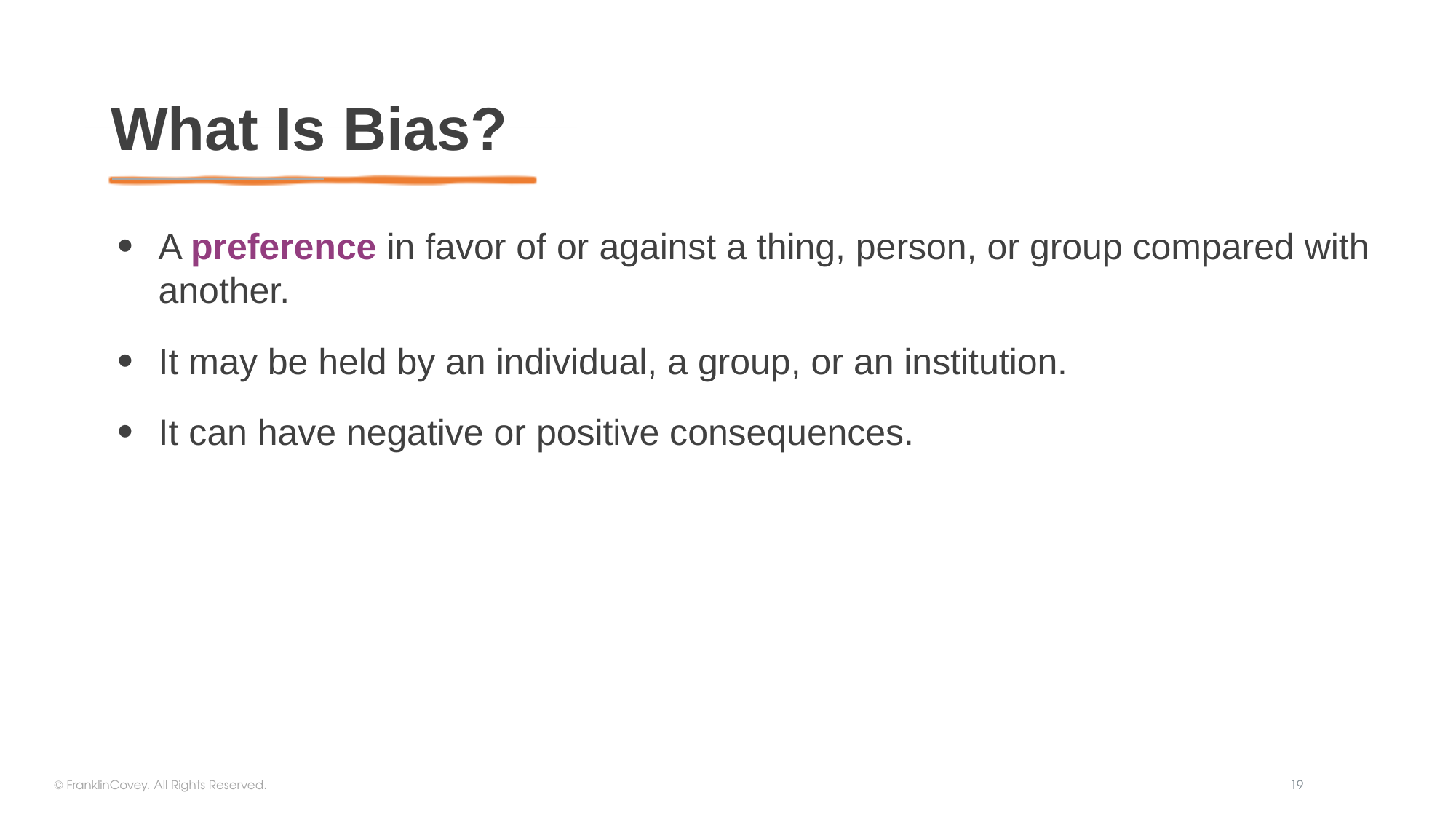

# What Is Bias?
A preference in favor of or against a thing, person, or group compared with another.
It may be held by an individual, a group, or an institution.
It can have negative or positive consequences.